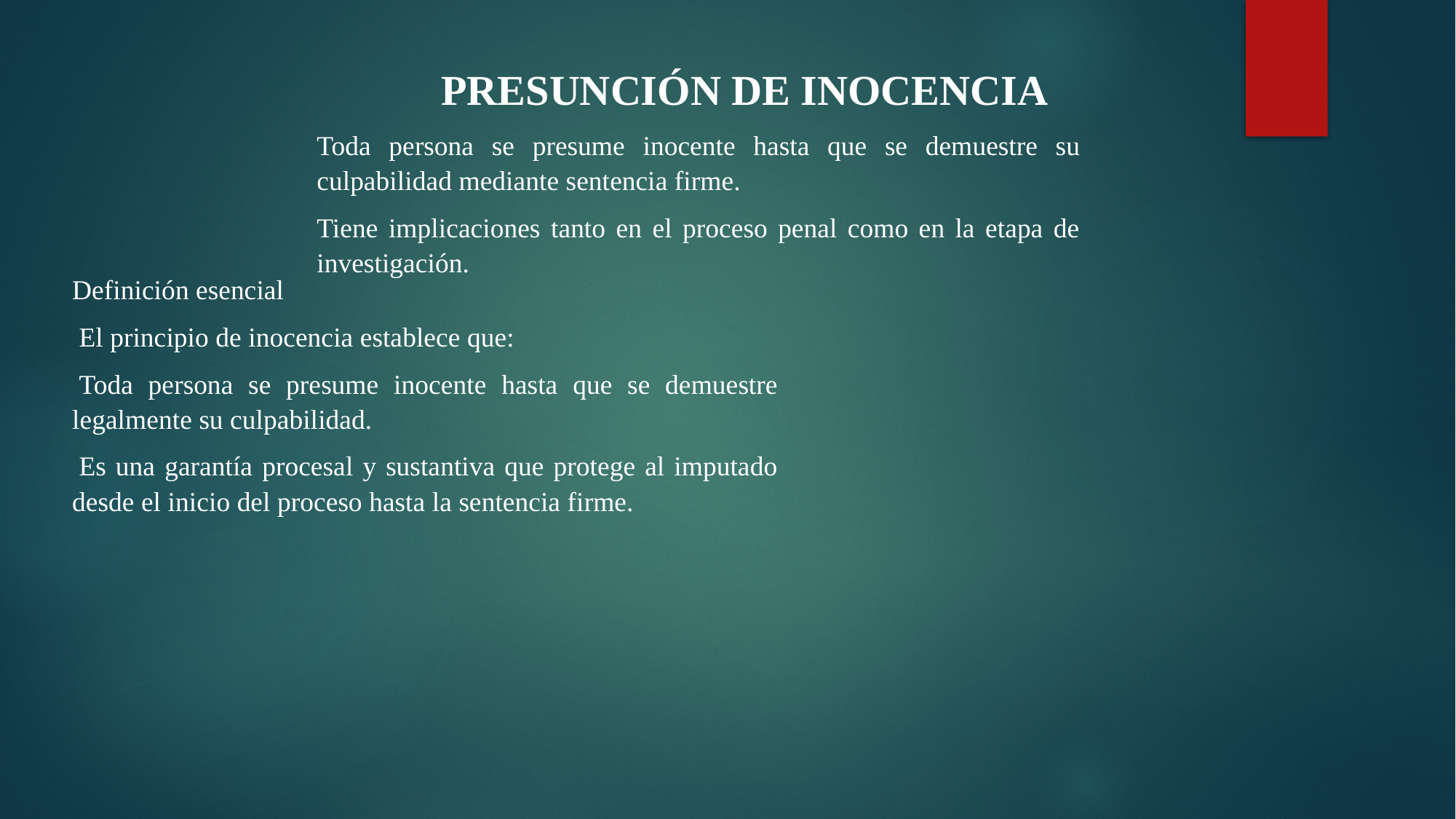

PRESUNCIÓN DE INOCENCIA
Toda persona se presume inocente hasta que se demuestre su culpabilidad mediante sentencia firme.
Tiene implicaciones tanto en el proceso penal como en la etapa de investigación.
Definición esencial
 El principio de inocencia establece que:
 Toda persona se presume inocente hasta que se demuestre legalmente su culpabilidad.
 Es una garantía procesal y sustantiva que protege al imputado desde el inicio del proceso hasta la sentencia firme.